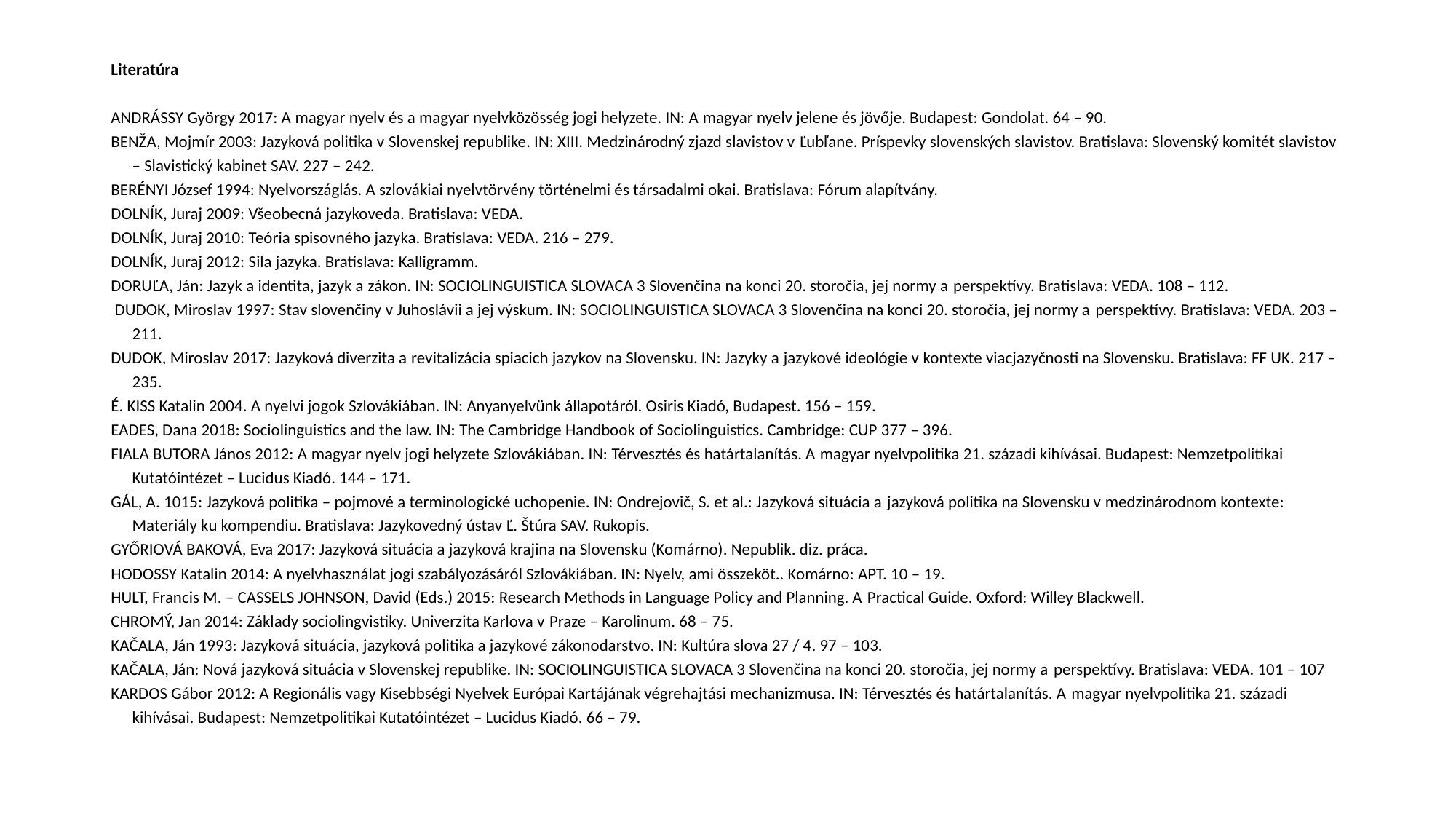

Literatúra

ANDRÁSSY György 2017: A magyar nyelv és a magyar nyelvközösség jogi helyzete. IN: A magyar nyelv jelene és jövője. Budapest: Gondolat. 64 – 90.
BENŽA, Mojmír 2003: Jazyková politika v Slovenskej republike. IN: XIII. Medzinárodný zjazd slavistov v Ľubľane. Príspevky slovenských slavistov. Bratislava: Slovenský komitét slavistov – Slavistický kabinet SAV. 227 – 242.
BERÉNYI József 1994: Nyelvországlás. A szlovákiai nyelvtörvény történelmi és társadalmi okai. Bratislava: Fórum alapítvány.
DOLNÍK, Juraj 2009: Všeobecná jazykoveda. Bratislava: VEDA.
DOLNÍK, Juraj 2010: Teória spisovného jazyka. Bratislava: VEDA. 216 – 279.
DOLNÍK, Juraj 2012: Sila jazyka. Bratislava: Kalligramm.
DORUĽA, Ján: Jazyk a identita, jazyk a zákon. IN: SOCIOLINGUISTICA SLOVACA 3 Slovenčina na konci 20. storočia, jej normy a perspektívy. Bratislava: VEDA. 108 – 112.
 DUDOK, Miroslav 1997: Stav slovenčiny v Juhoslávii a jej výskum. IN: SOCIOLINGUISTICA SLOVACA 3 Slovenčina na konci 20. storočia, jej normy a perspektívy. Bratislava: VEDA. 203 – 211.
DUDOK, Miroslav 2017: Jazyková diverzita a revitalizácia spiacich jazykov na Slovensku. IN: Jazyky a jazykové ideológie v kontexte viacjazyčnosti na Slovensku. Bratislava: FF UK. 217 – 235.
É. KISS Katalin 2004. A nyelvi jogok Szlovákiában. IN: Anyanyelvünk állapotáról. Osiris Kiadó, Budapest. 156 – 159.
EADES, Dana 2018: Sociolinguistics and the law. IN: The Cambridge Handbook of Sociolinguistics. Cambridge: CUP 377 – 396.
FIALA BUTORA János 2012: A magyar nyelv jogi helyzete Szlovákiában. IN: Térvesztés és határtalanítás. A magyar nyelvpolitika 21. századi kihívásai. Budapest: Nemzetpolitikai Kutatóintézet – Lucidus Kiadó. 144 – 171.
GÁL, A. 1015: Jazyková politika – pojmové a terminologické uchopenie. IN: Ondrejovič, S. et al.: Jazyková situácia a jazyková politika na Slovensku v medzinárodnom kontexte: Materiály ku kompendiu. Bratislava: Jazykovedný ústav Ľ. Štúra SAV. Rukopis.
GYŐRIOVÁ BAKOVÁ, Eva 2017: Jazyková situácia a jazyková krajina na Slovensku (Komárno). Nepublik. diz. práca.
HODOSSY Katalin 2014: A nyelvhasználat jogi szabályozásáról Szlovákiában. IN: Nyelv, ami összeköt.. Komárno: APT. 10 – 19.
HULT, Francis M. – CASSELS JOHNSON, David (Eds.) 2015: Research Methods in Language Policy and Planning. A Practical Guide. Oxford: Willey Blackwell.
CHROMÝ, Jan 2014: Základy sociolingvistiky. Univerzita Karlova v Praze – Karolinum. 68 – 75.
KAČALA, Ján 1993: Jazyková situácia, jazyková politika a jazykové zákonodarstvo. IN: Kultúra slova 27 / 4. 97 – 103.
KAČALA, Ján: Nová jazyková situácia v Slovenskej republike. IN: SOCIOLINGUISTICA SLOVACA 3 Slovenčina na konci 20. storočia, jej normy a perspektívy. Bratislava: VEDA. 101 – 107
KARDOS Gábor 2012: A Regionális vagy Kisebbségi Nyelvek Európai Kartájának végrehajtási mechanizmusa. IN: Térvesztés és határtalanítás. A magyar nyelvpolitika 21. századi kihívásai. Budapest: Nemzetpolitikai Kutatóintézet – Lucidus Kiadó. 66 – 79.